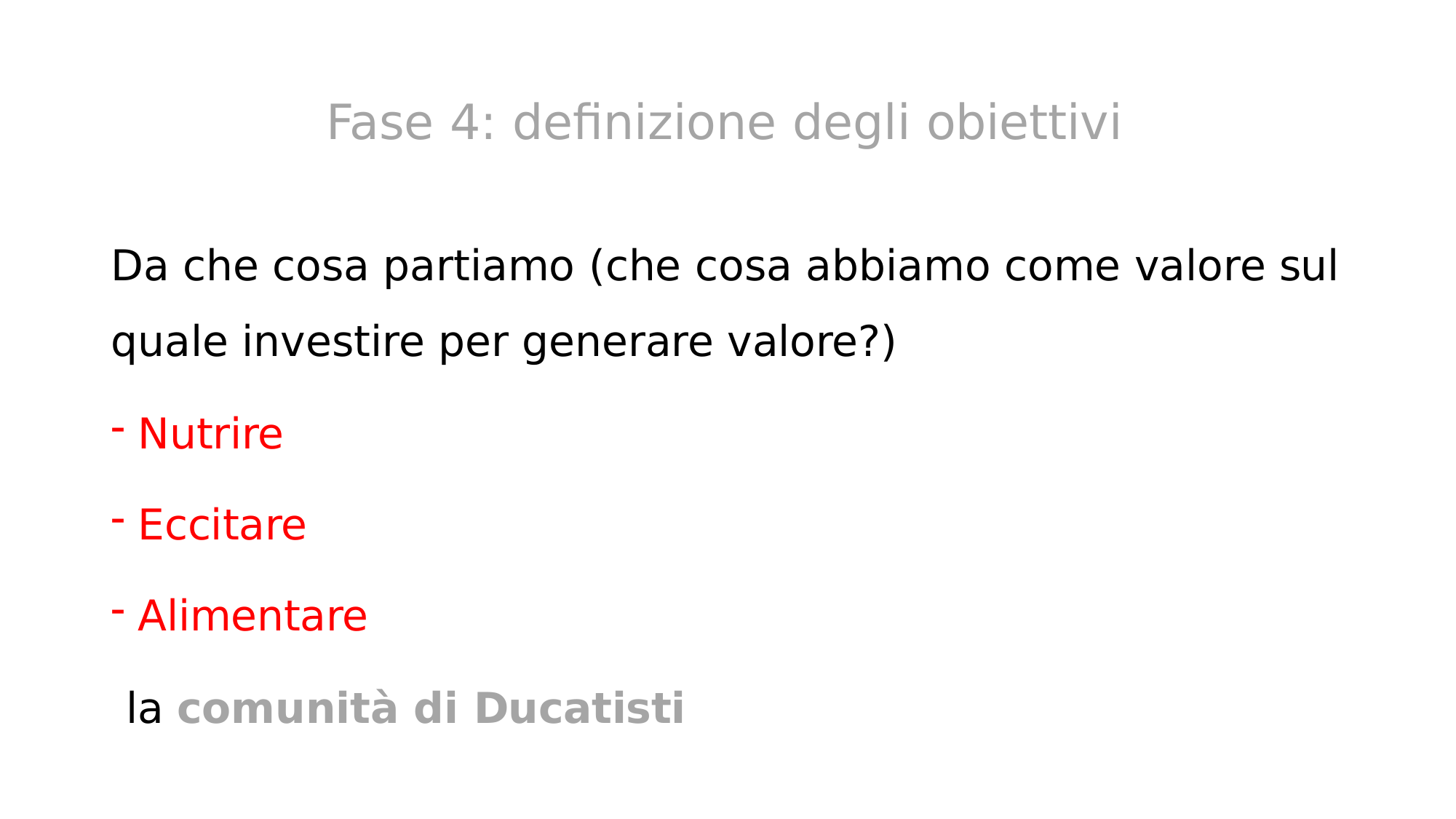

# Fase 4: definizione degli obiettivi
Da che cosa partiamo (che cosa abbiamo come valore sul quale investire per generare valore?)
Nutrire
Eccitare
Alimentare
la comunità di Ducatisti